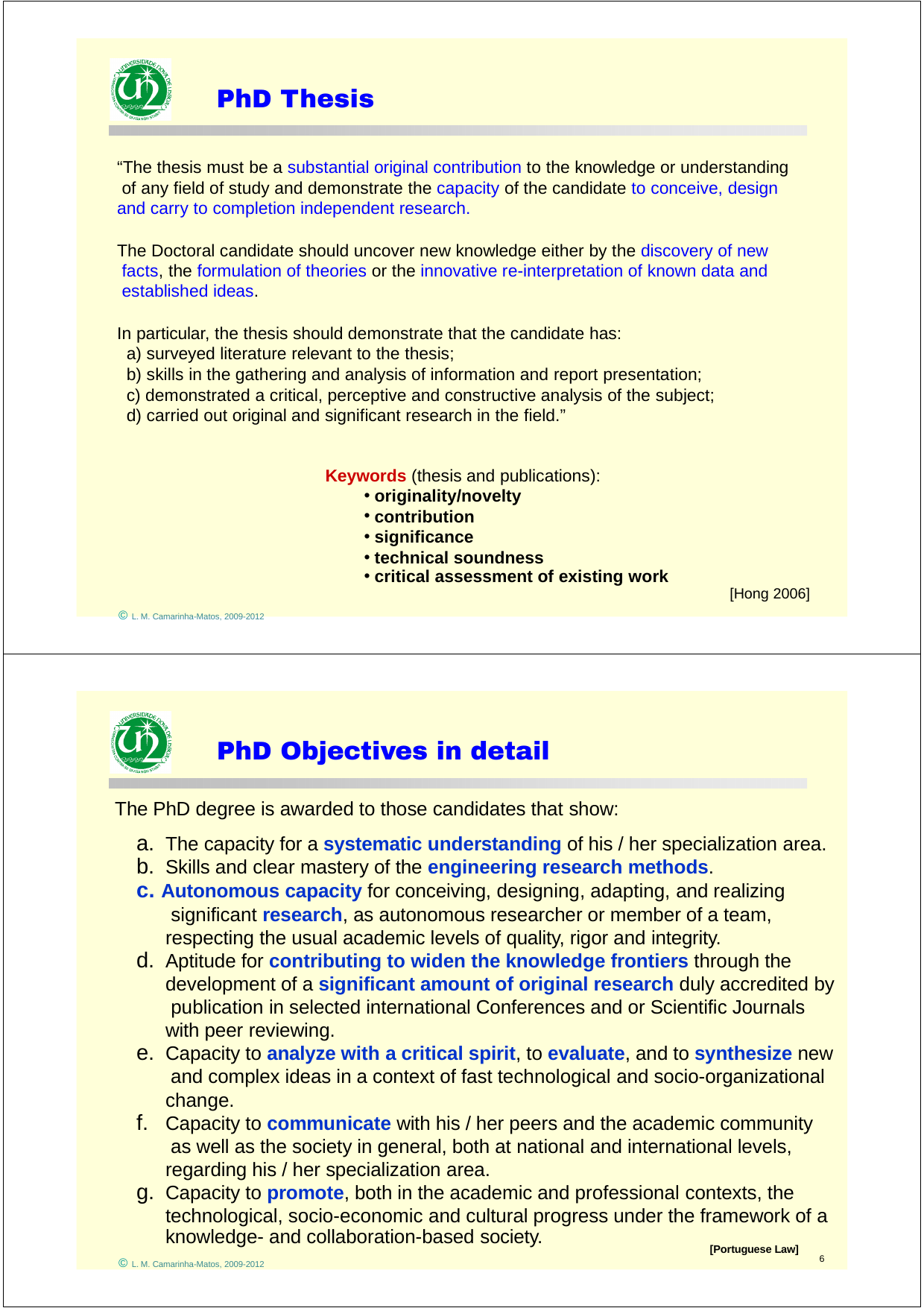

PhD Thesis

“The thesis must be a substantial original contribution to the knowledge or understanding  of any field of study and demonstrate the capacity of the candidate to conceive, design  and carry to completion independent research.

The Doctoral candidate should uncover new knowledge either by the discovery of new  facts, the formulation of theories or the innovative re-interpretation of known data and  established ideas.

In particular, the thesis should demonstrate that the candidate has:
surveyed literature relevant to the thesis;
skills in the gathering and analysis of information and report presentation;
demonstrated a critical, perceptive and constructive analysis of the subject;
carried out original and significant research in the field.”

Keywords (thesis and publications):
originality/novelty
contribution
significance
technical soundness
critical assessment of existing work
[Hong 2006]
© L. M. Camarinha-Matos, 2009-2012

PhD Objectives in detail

The PhD degree is awarded to those candidates that show:
The capacity for a systematic understanding of his / her specialization area.
Skills and clear mastery of the engineering research methods.
c. Autonomous capacity for conceiving, designing, adapting, and realizing  significant research, as autonomous researcher or member of a team,  respecting the usual academic levels of quality, rigor and integrity.
Aptitude for contributing to widen the knowledge frontiers through the  development of a significant amount of original research duly accredited by  publication in selected international Conferences and or Scientific Journals  with peer reviewing.
Capacity to analyze with a critical spirit, to evaluate, and to synthesize new  and complex ideas in a context of fast technological and socio-organizational  change.
Capacity to communicate with his / her peers and the academic community  as well as the society in general, both at national and international levels,  regarding his / her specialization area.
Capacity to promote, both in the academic and professional contexts, the  technological, socio-economic and cultural progress under the framework of a

knowledge- and collaboration-based society.
[Portuguese Law]
6
© L. M. Camarinha-Matos, 2009-2012